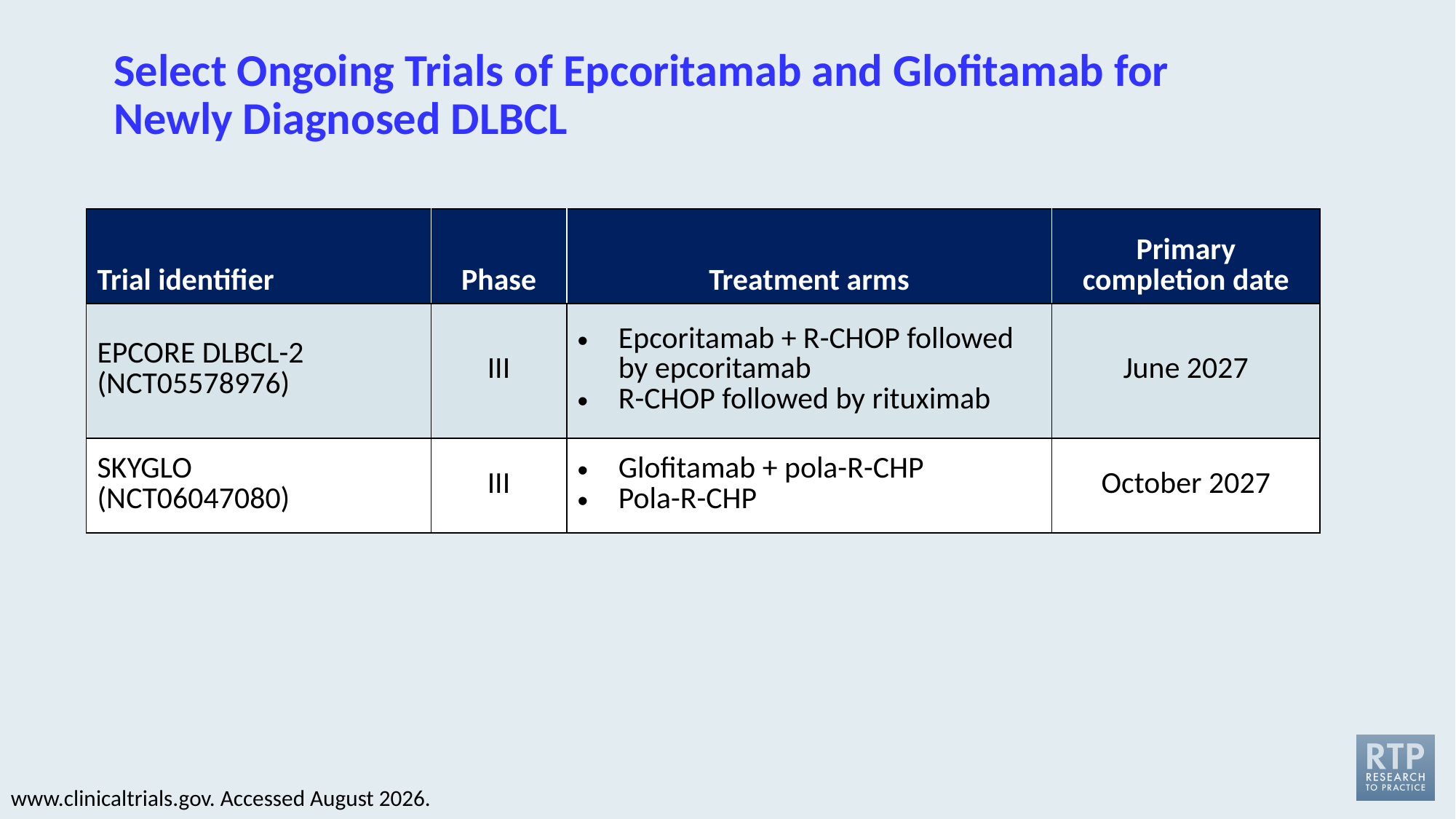

# Select Ongoing Trials of Epcoritamab and Glofitamab for Newly Diagnosed DLBCL
| Trial identifier | Phase | Treatment arms | Primary completion date |
| --- | --- | --- | --- |
| EPCORE DLBCL-2 (NCT05578976) | III | Epcoritamab + R-CHOP followed by epcoritamab R-CHOP followed by rituximab | June 2027 |
| SKYGLO (NCT06047080) | III | Glofitamab + pola-R-CHP Pola-R-CHP | October 2027 |
www.clinicaltrials.gov. Accessed August 2026.